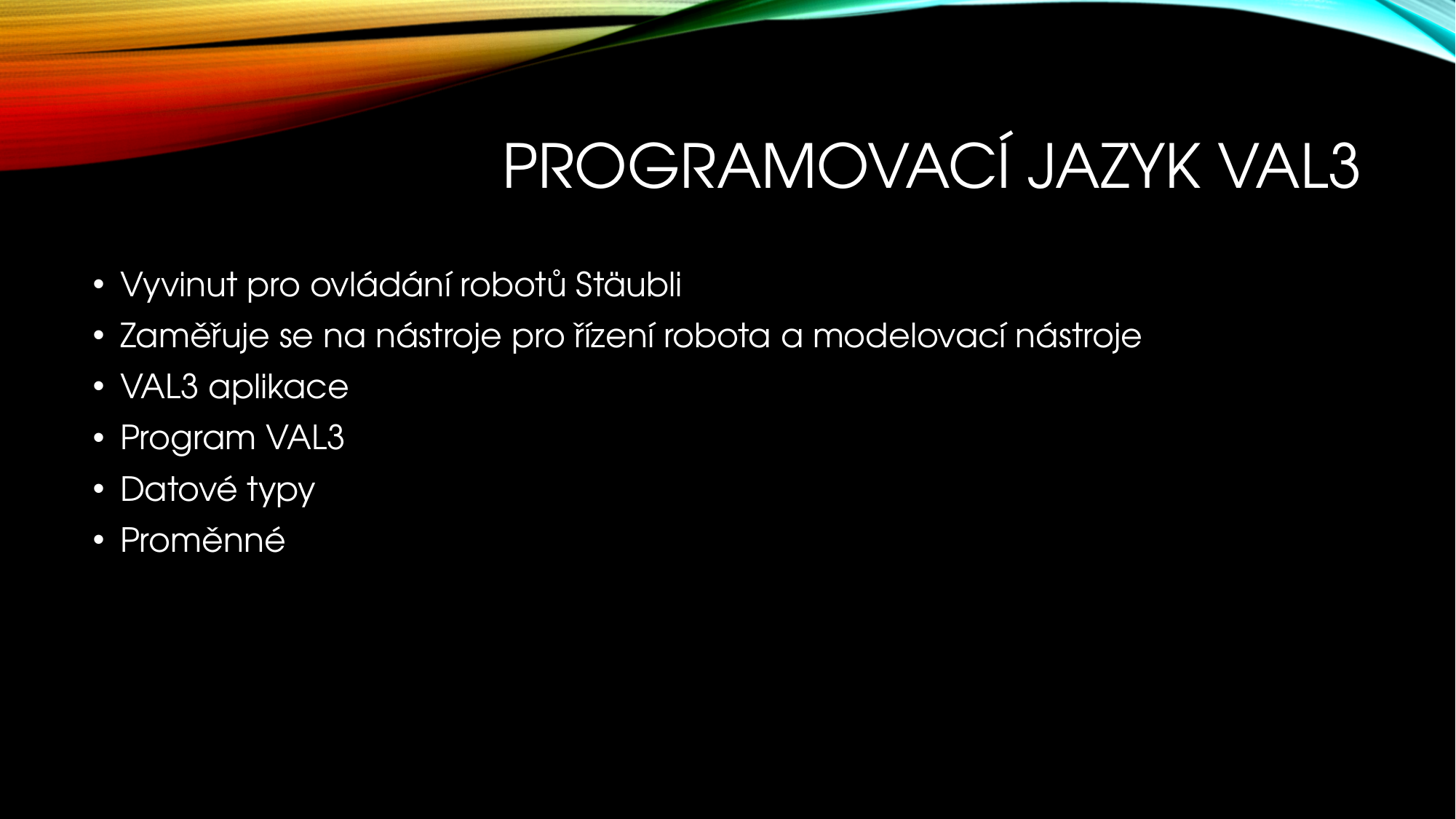

# Programovací jazyk VAl3
Vyvinut pro ovládání robotů Stäubli
Zaměřuje se na nástroje pro řízení robota a modelovací nástroje
VAL3 aplikace
Program VAL3
Datové typy
Proměnné